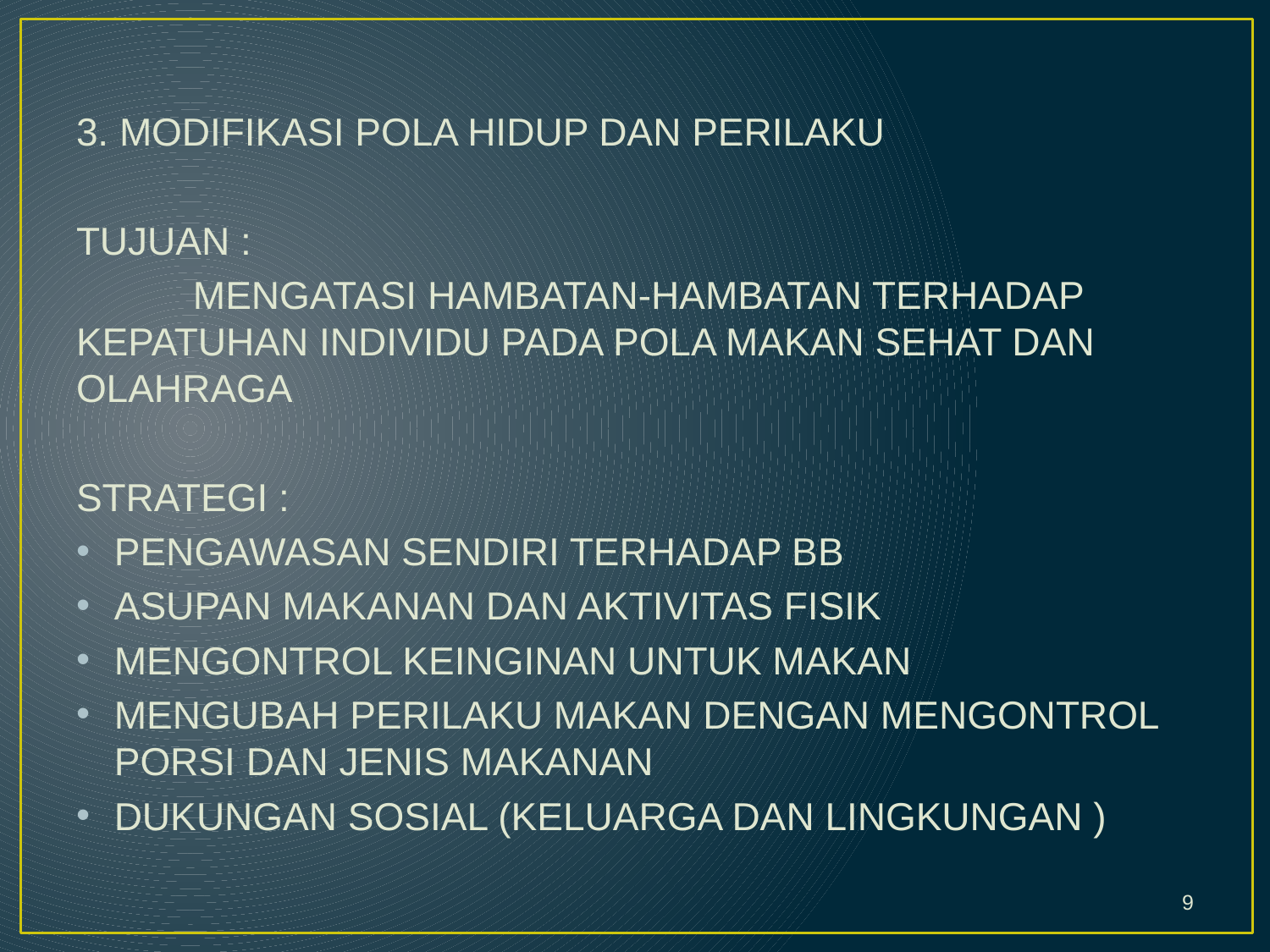

3. MODIFIKASI POLA HIDUP DAN PERILAKU

TUJUAN :
	MENGATASI HAMBATAN-HAMBATAN TERHADAP 	KEPATUHAN INDIVIDU PADA POLA MAKAN SEHAT DAN 	OLAHRAGA

STRATEGI :
PENGAWASAN SENDIRI TERHADAP BB
ASUPAN MAKANAN DAN AKTIVITAS FISIK
MENGONTROL KEINGINAN UNTUK MAKAN
MENGUBAH PERILAKU MAKAN DENGAN MENGONTROL PORSI DAN JENIS MAKANAN
DUKUNGAN SOSIAL (KELUARGA DAN LINGKUNGAN )

9